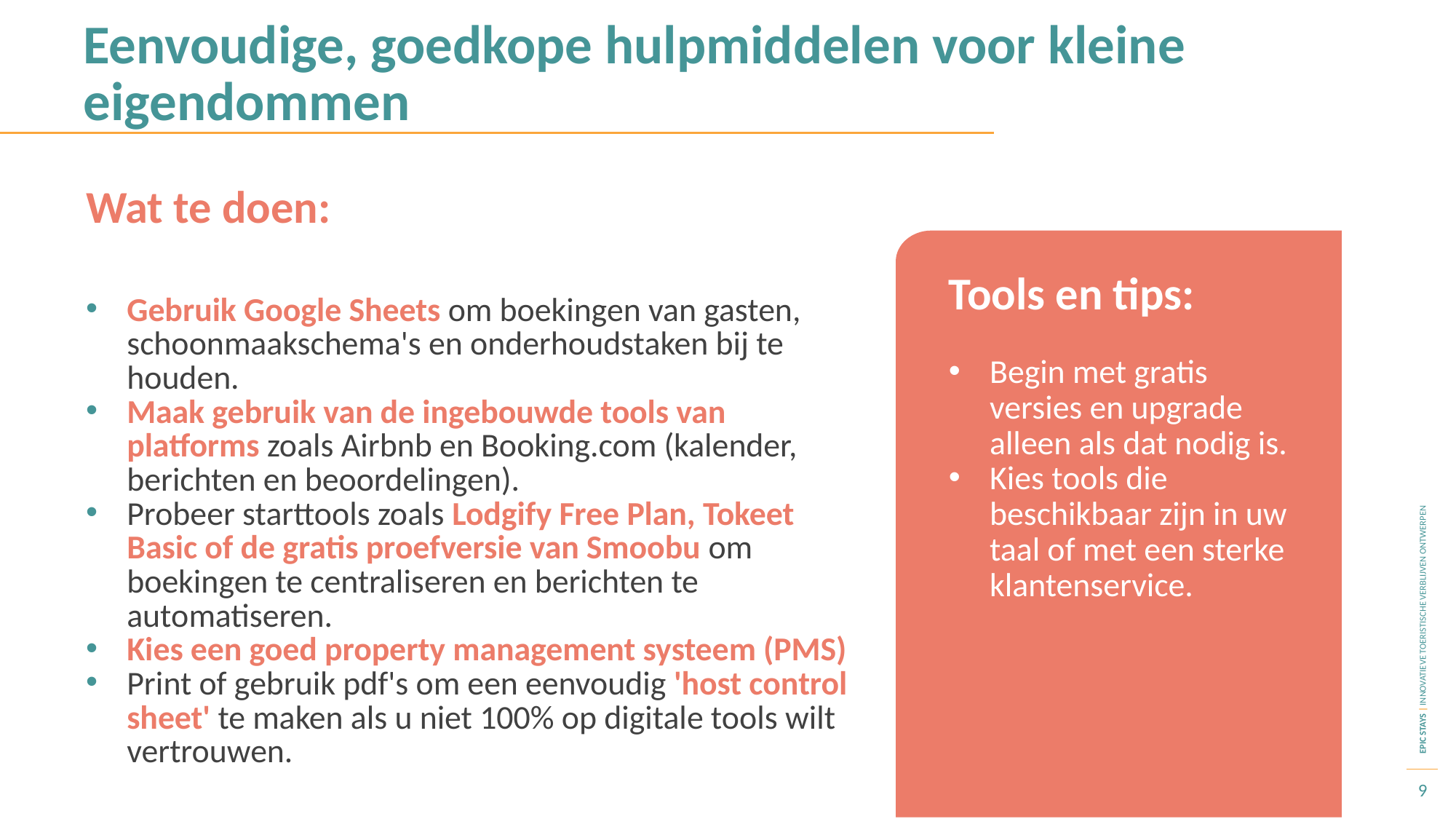

Eenvoudige, goedkope hulpmiddelen voor kleine eigendommen

Wat te doen:

Tools en tips:

Begin met gratis versies en upgrade alleen als dat nodig is.
Kies tools die beschikbaar zijn in uw taal of met een sterke klantenservice.

Gebruik Google Sheets om boekingen van gasten, schoonmaakschema's en onderhoudstaken bij te houden.
Maak gebruik van de ingebouwde tools van platforms zoals Airbnb en Booking.com (kalender, berichten en beoordelingen).
Probeer starttools zoals Lodgify Free Plan, Tokeet Basic of de gratis proefversie van Smoobu om boekingen te centraliseren en berichten te automatiseren.
Kies een goed property management systeem (PMS)
Print of gebruik pdf's om een eenvoudig 'host control sheet' te maken als u niet 100% op digitale tools wilt vertrouwen.

9